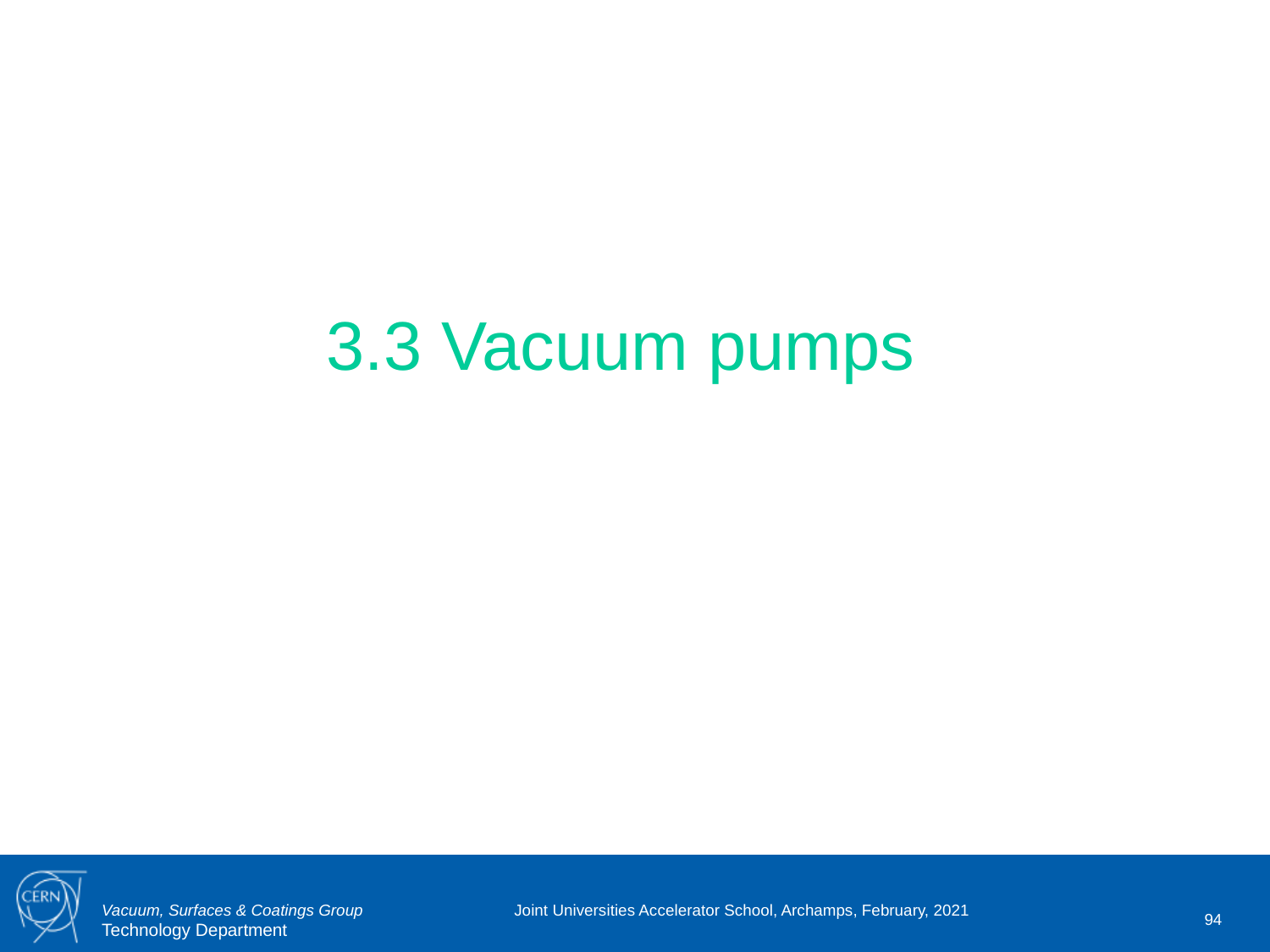

3.3 Vacuum pumps

Joint Universities Accelerator School, Archamps, February, 2021
94